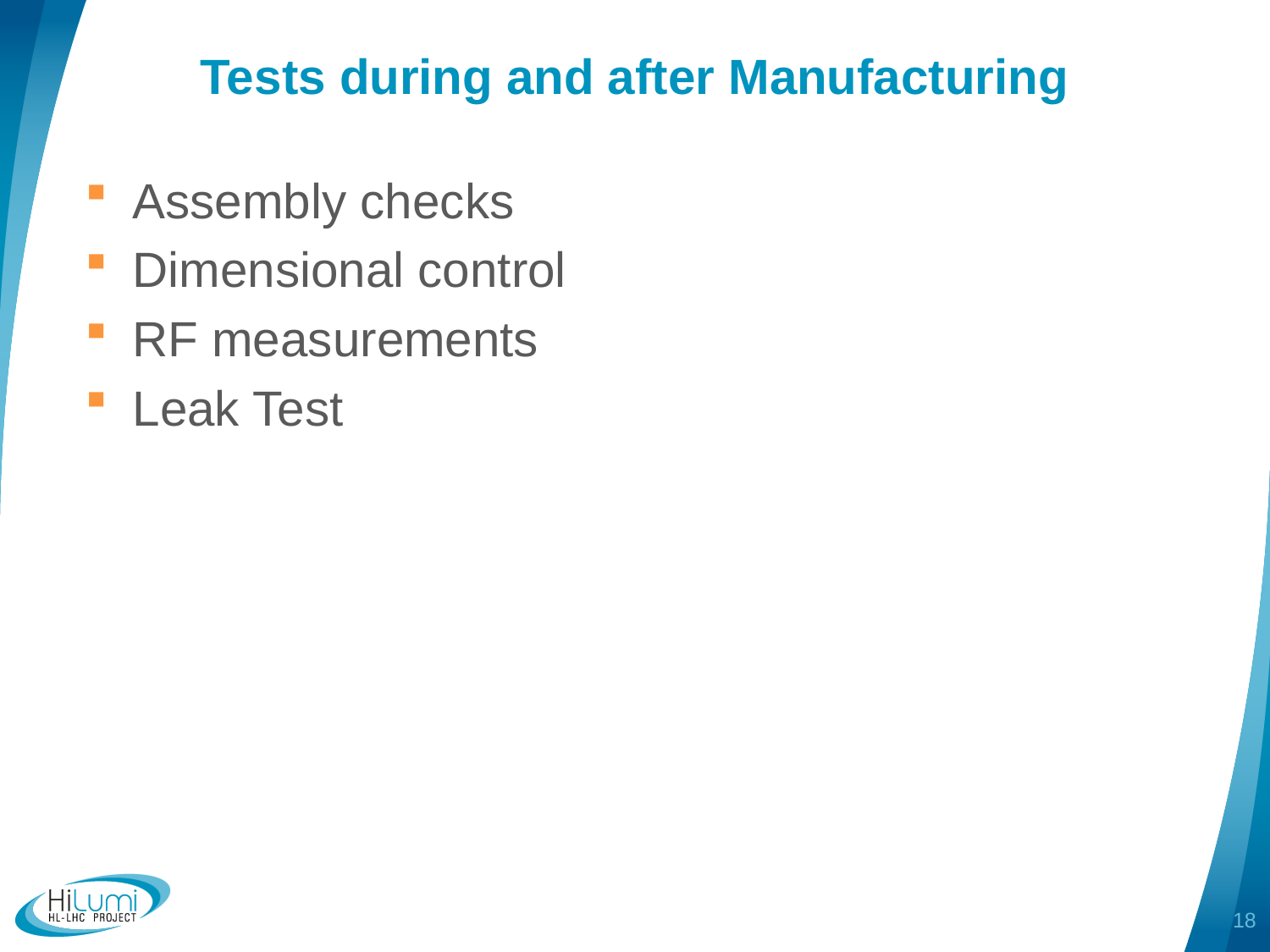

# Tests during and after Manufacturing
Assembly checks
Dimensional control
RF measurements
Leak Test

18